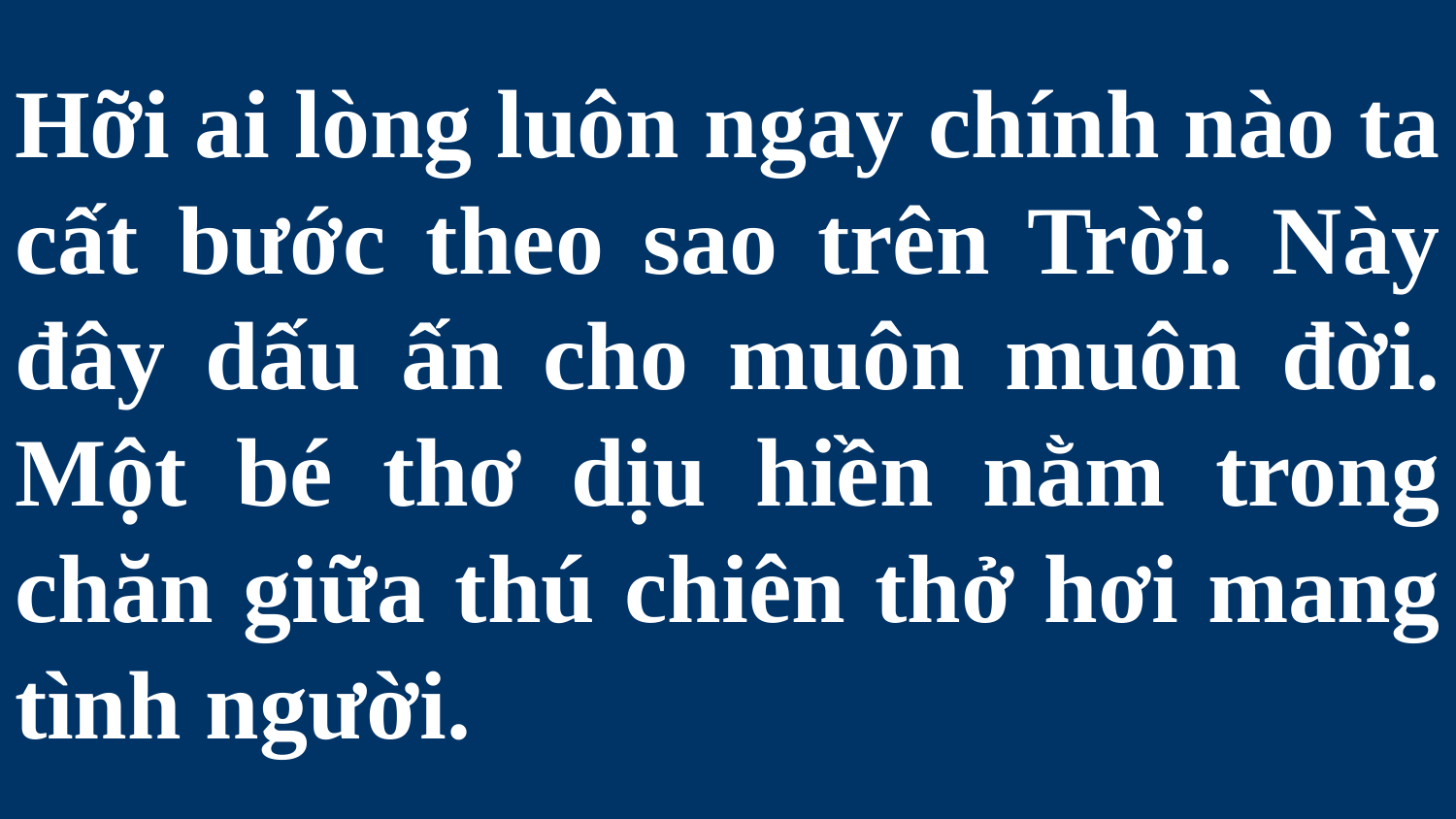

# Hỡi ai lòng luôn ngay chính nào ta cất bước theo sao trên Trời. Này đây dấu ấn cho muôn muôn đời. Một bé thơ dịu hiền nằm trong chăn giữa thú chiên thở hơi mang tình người.